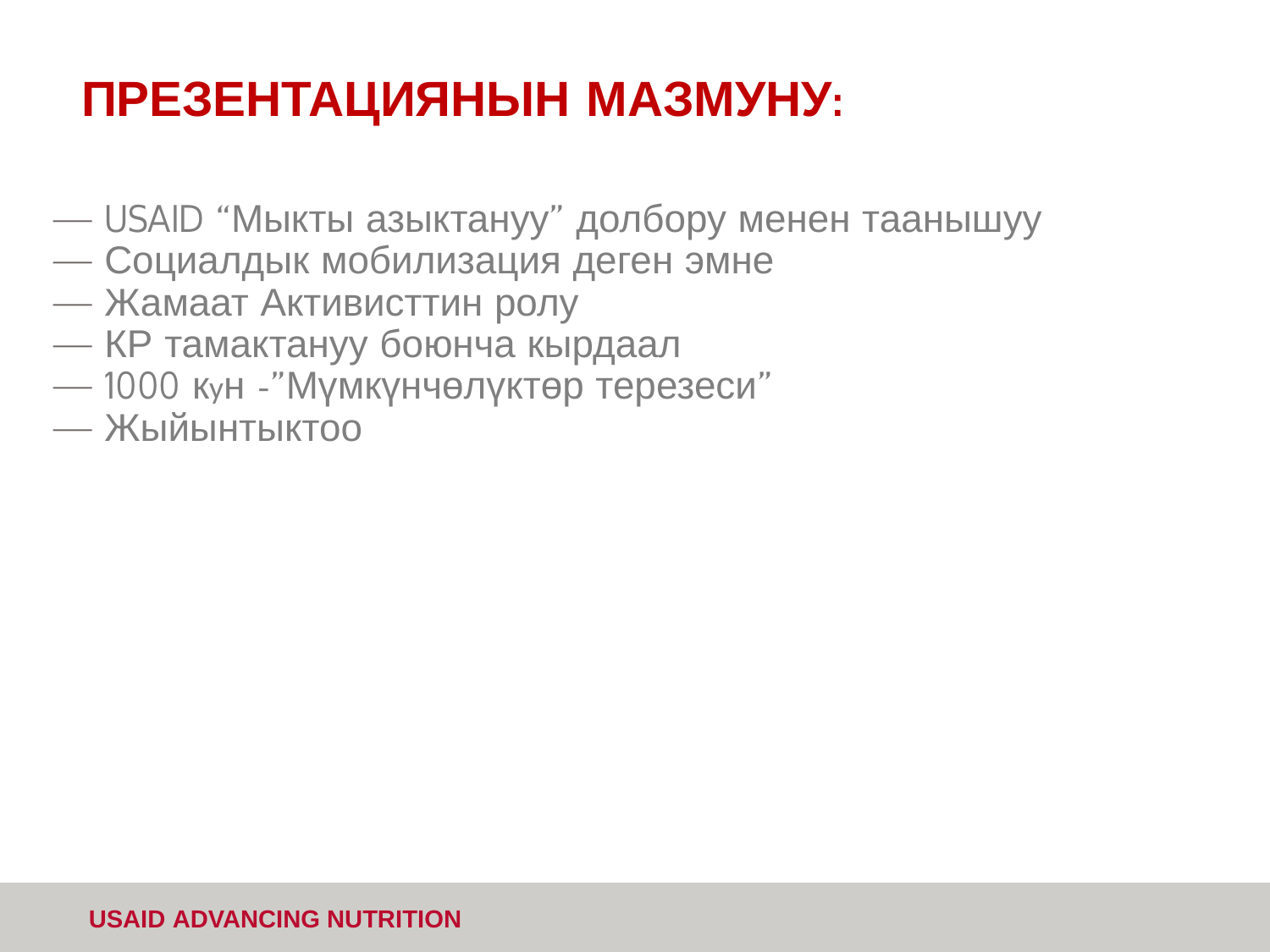

# ПРЕЗЕНТАЦИЯНЫН МАЗМУНУ:
USAID “Мыкты азыктануу” долбору менен таанышуу
Социалдык мобилизация деген эмне
Жамаат Активисттин ролу
КР тамактануу боюнча кырдаал
1000 кун -”Мүмкүнчөлүктөр терезеси”
Жыйынтыктоо